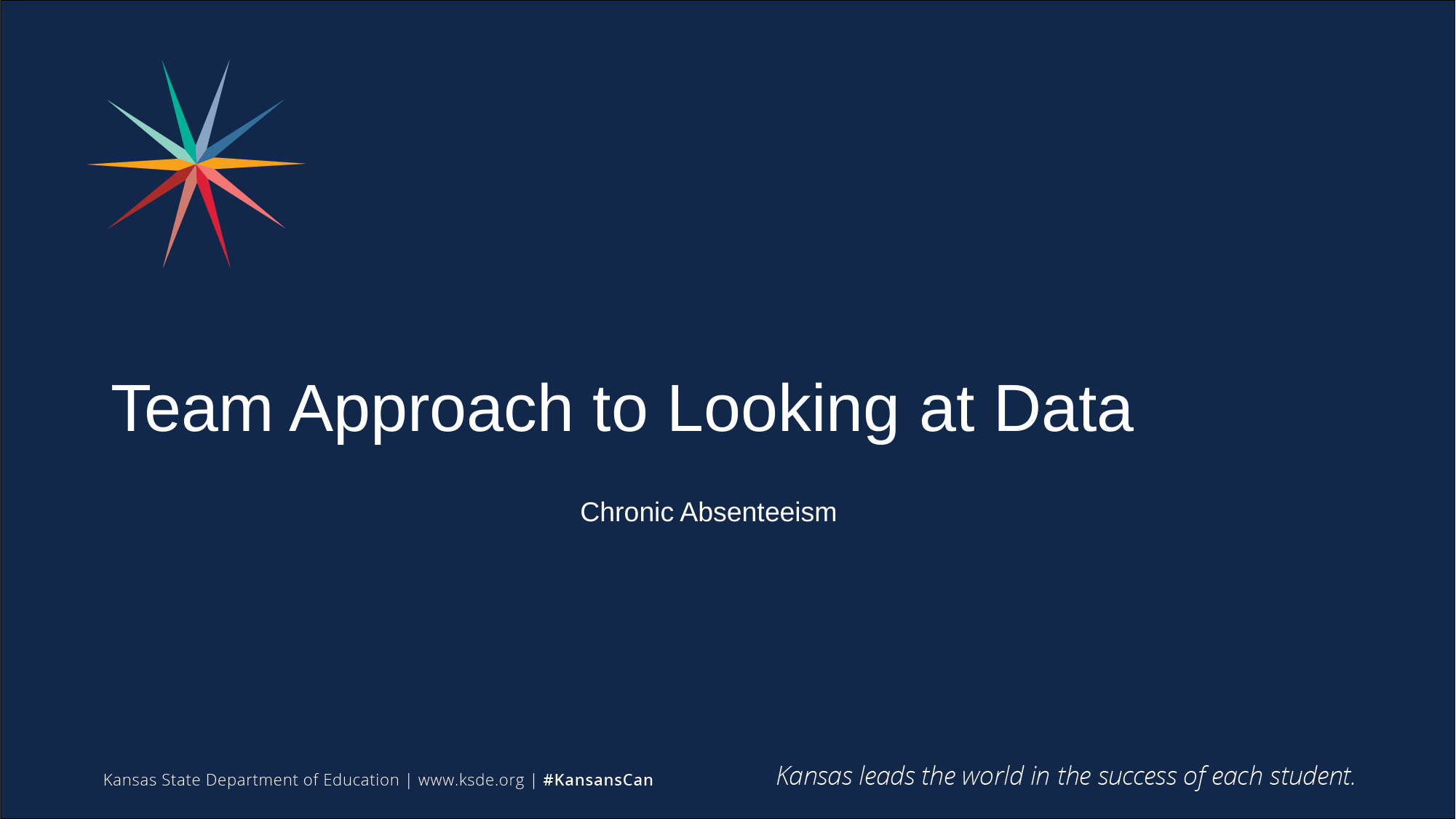

# Team Approach to Looking at Data
Chronic Absenteeism